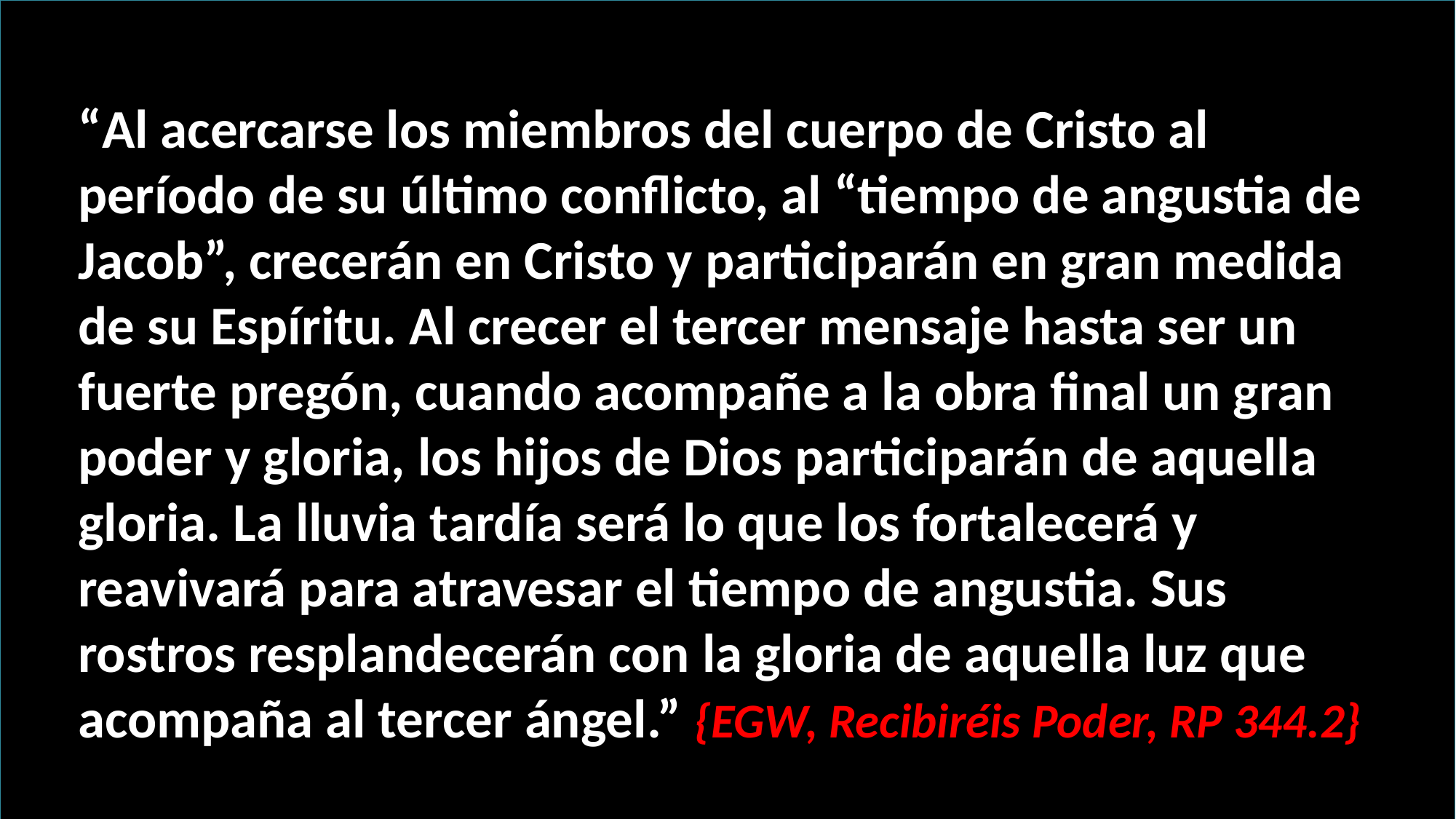

“Al acercarse los miembros del cuerpo de Cristo al período de su último conflicto, al “tiempo de angustia de Jacob”, crecerán en Cristo y participarán en gran medida de su Espíritu. Al crecer el tercer mensaje hasta ser un fuerte pregón, cuando acompañe a la obra final un gran poder y gloria, los hijos de Dios participarán de aquella gloria. La lluvia tardía será lo que los fortalecerá y reavivará para atravesar el tiempo de angustia. Sus rostros resplandecerán con la gloria de aquella luz que acompaña al tercer ángel.” {EGW, Recibiréis Poder, RP 344.2}